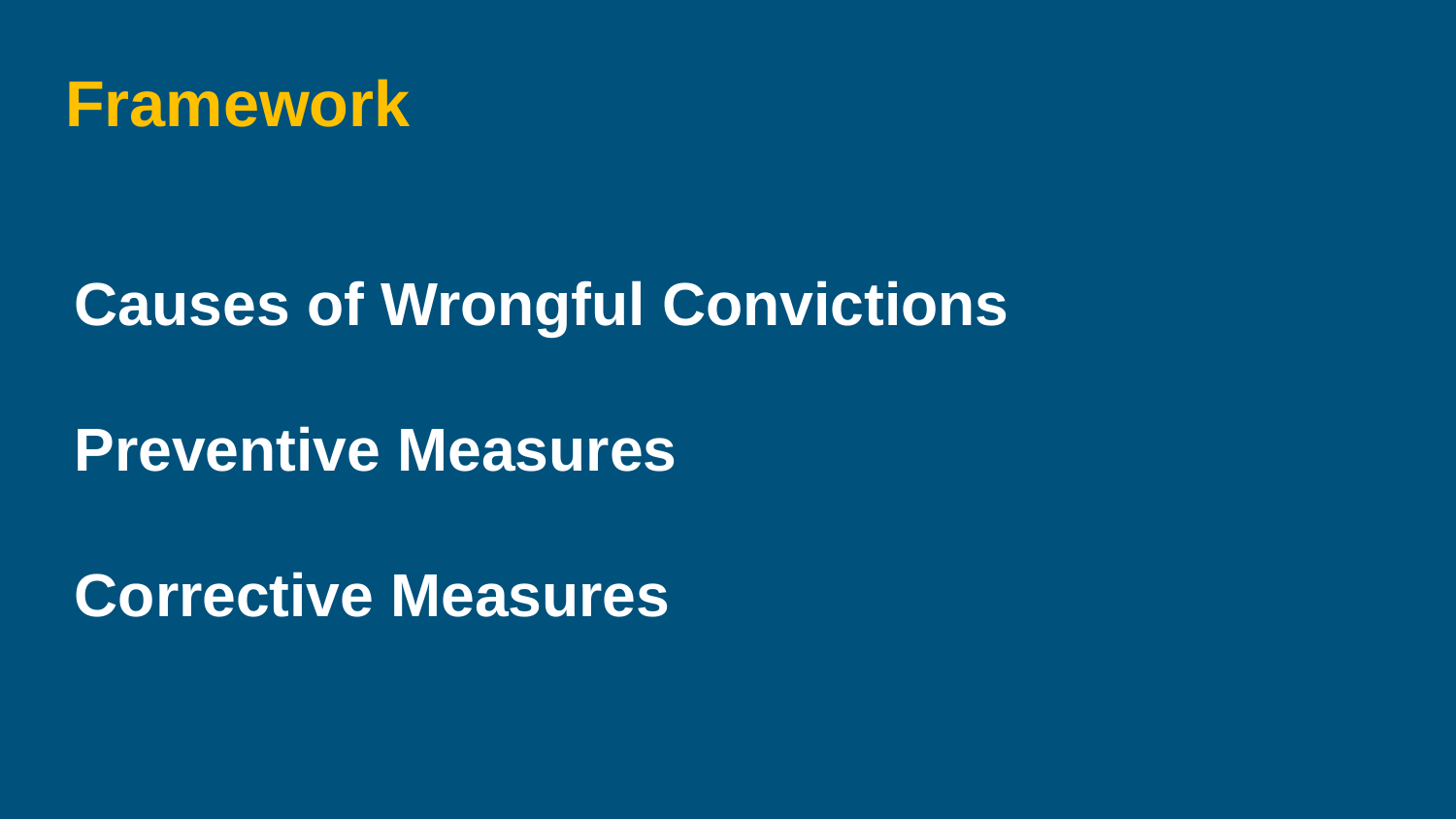

# Framework

Causes of Wrongful Convictions

Preventive Measures

Corrective Measures